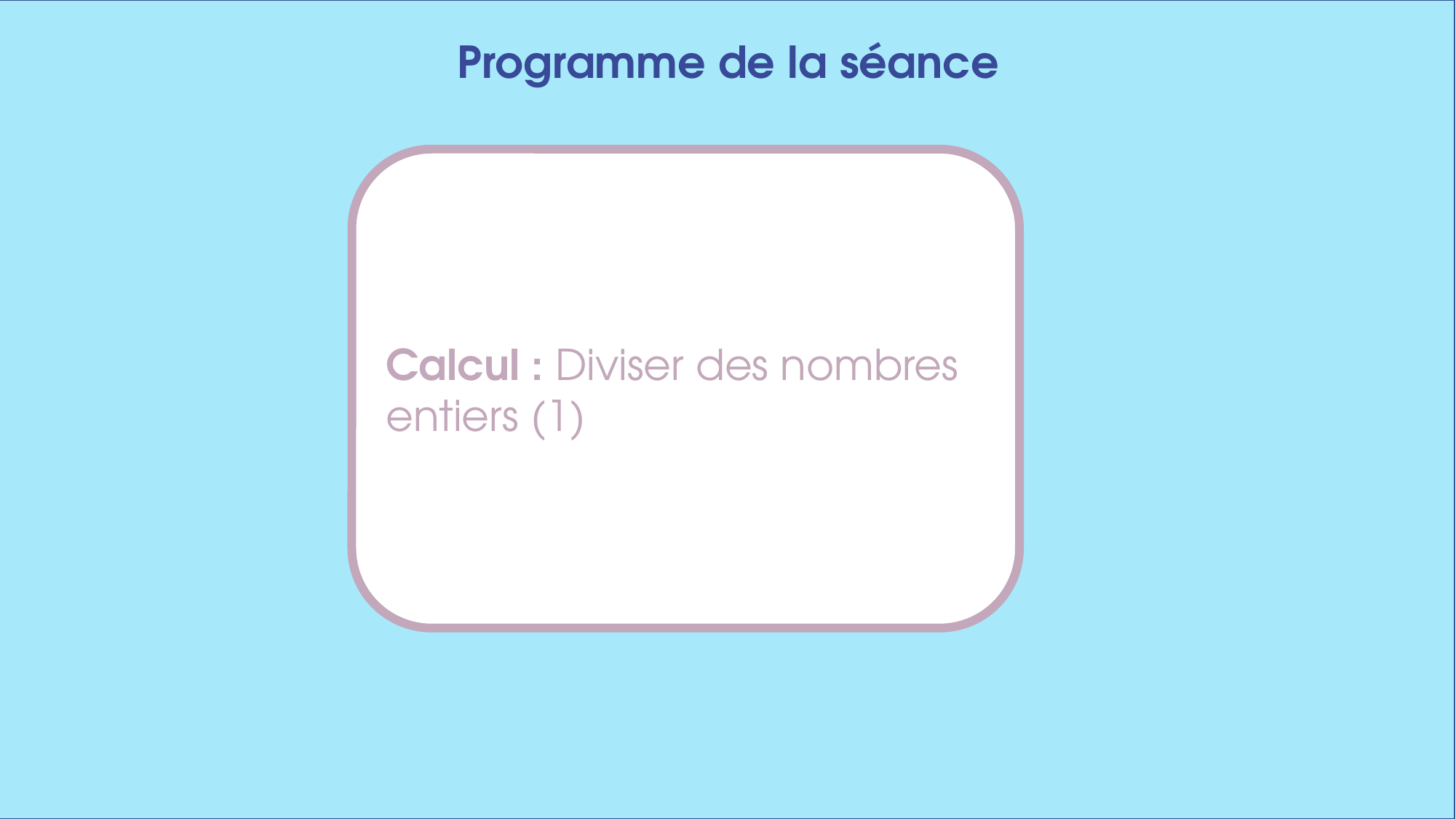

Programme de la séance
Calcul : Diviser des nombres entiers (1)
www.maitresseherisson.com